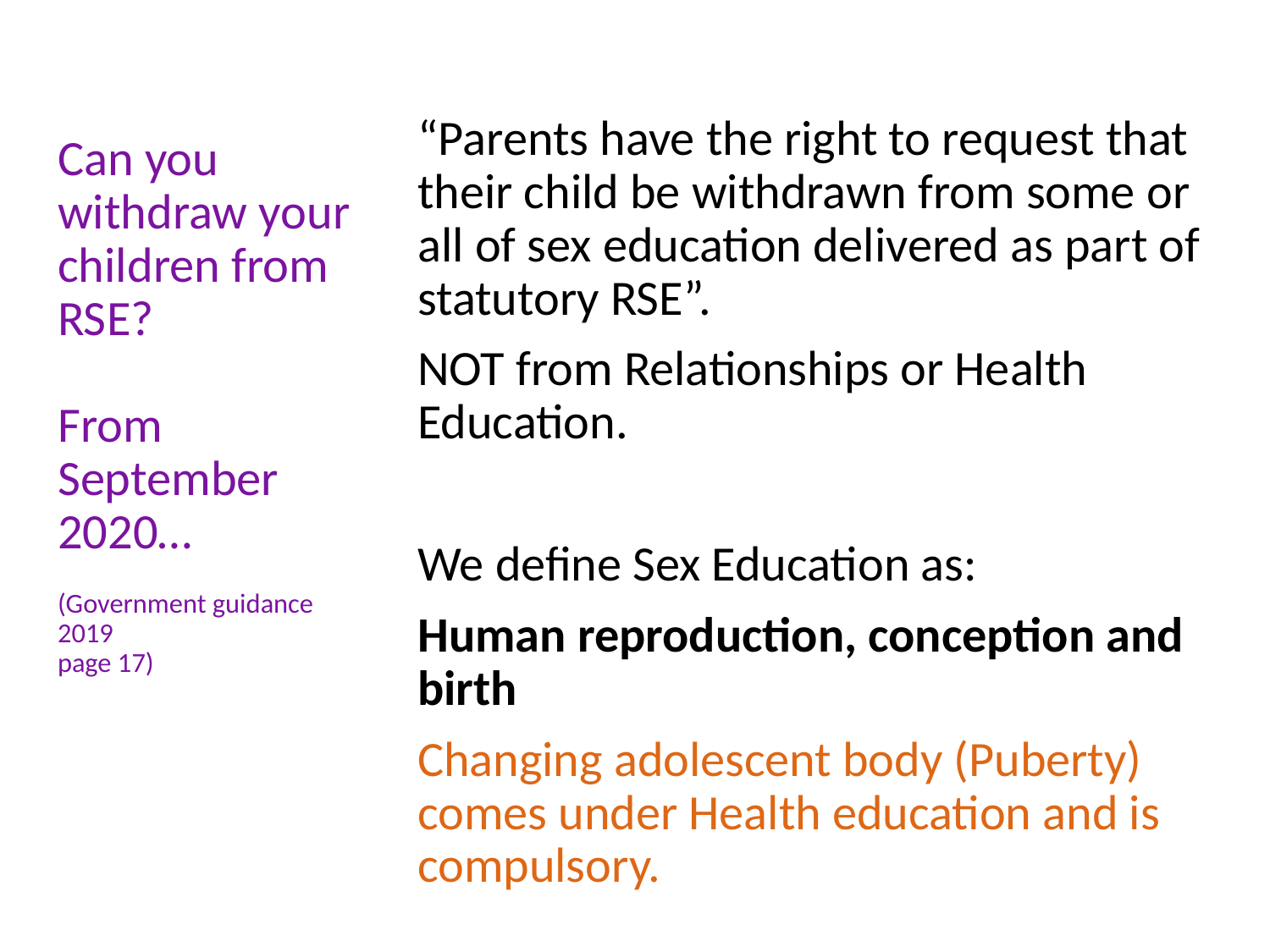

“Parents have the right to request that their child be withdrawn from some or all of sex education delivered as part of statutory RSE”.
NOT from Relationships or Health Education.

We define Sex Education as:
Human reproduction, conception and birth
Changing adolescent body (Puberty) comes under Health education and is compulsory.

# Can you withdraw your children from RSE? From September 2020… (Government guidance 2019 page 17)